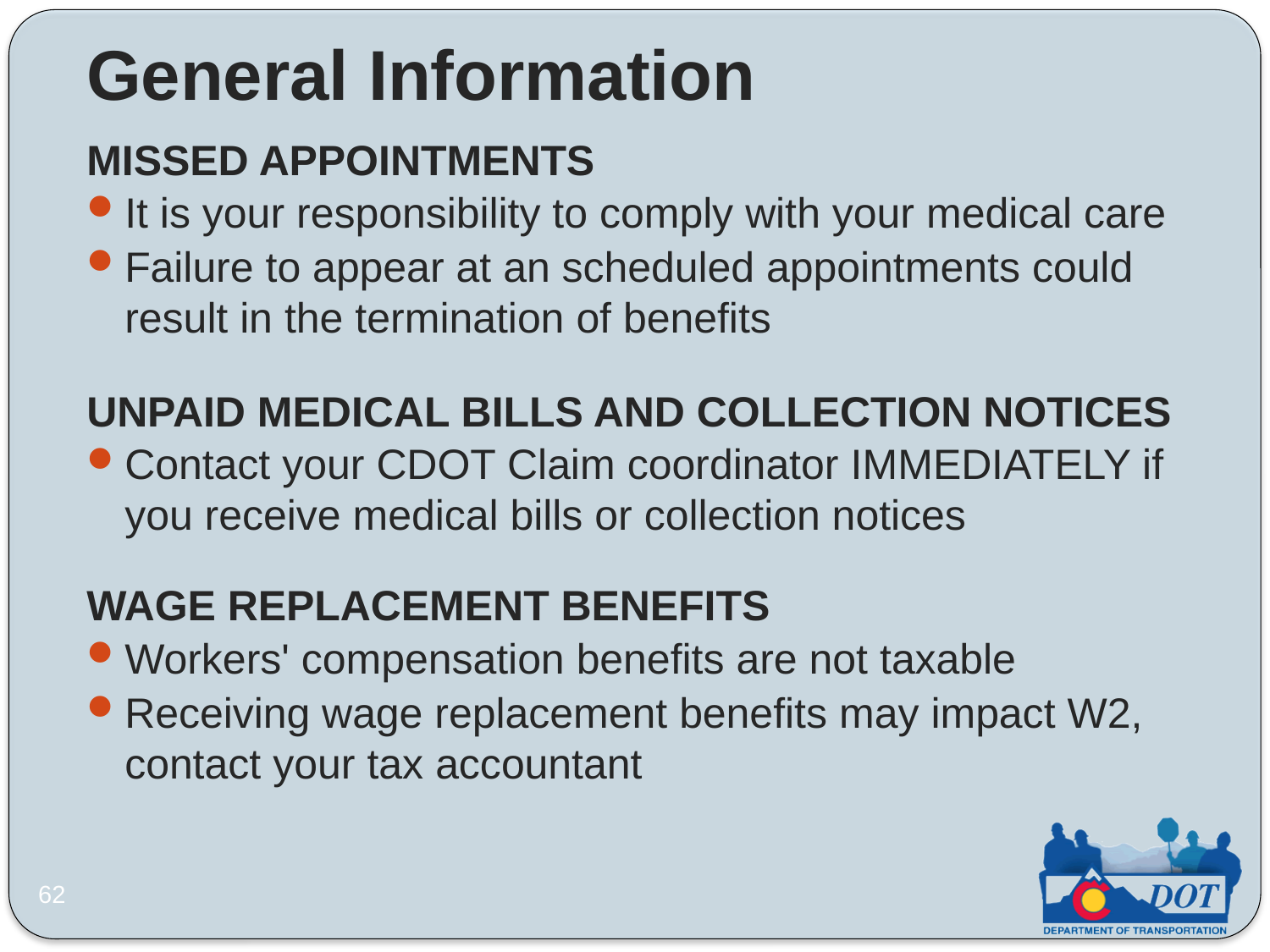

General Information
MISSED APPOINTMENTS
It is your responsibility to comply with your medical care
Failure to appear at an scheduled appointments could result in the termination of benefits

UNPAID MEDICAL BILLS AND COLLECTION NOTICES
Contact your CDOT Claim coordinator IMMEDIATELY if you receive medical bills or collection notices

WAGE REPLACEMENT BENEFITS
Workers' compensation benefits are not taxable
Receiving wage replacement benefits may impact W2, contact your tax accountant

62